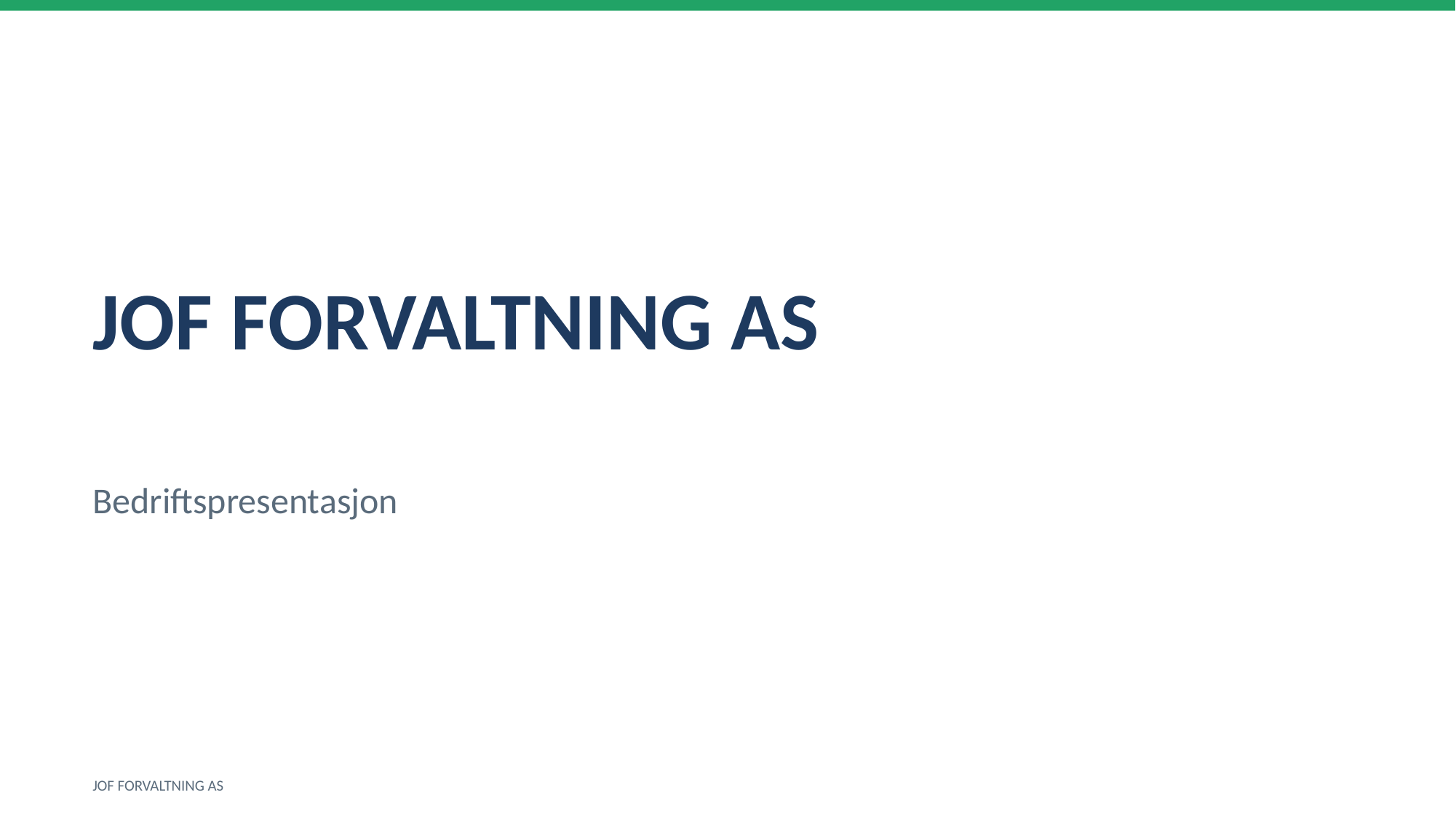

JOF FORVALTNING AS
Bedriftspresentasjon
JOF FORVALTNING AS